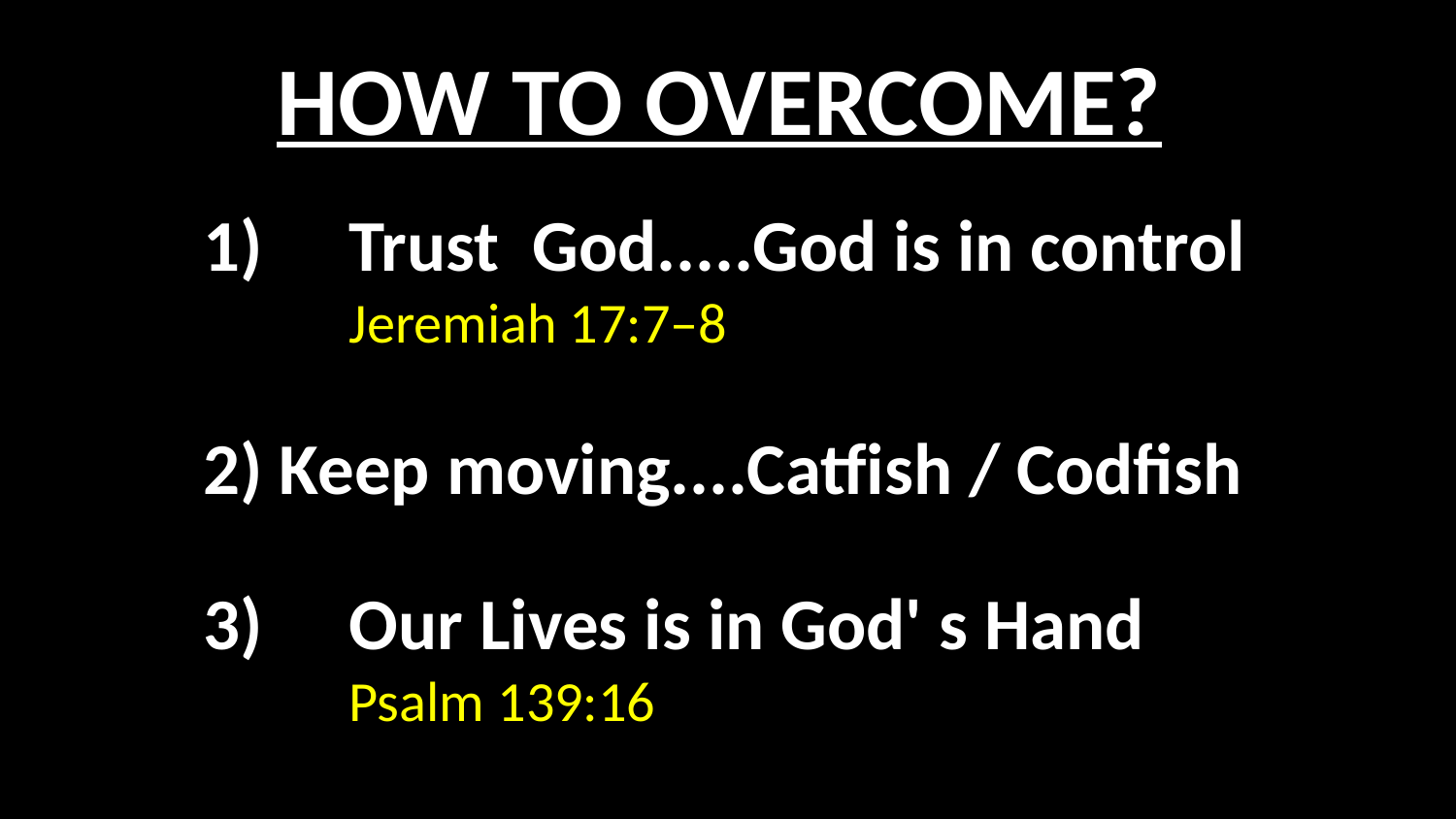

HOW TO OVERCOME?
1)	Trust  God.....God is in control
	Jeremiah 17:7–8

 Keep moving....Catfish / Codfish

3)	Our Lives is in God' s Hand
	Psalm 139:16